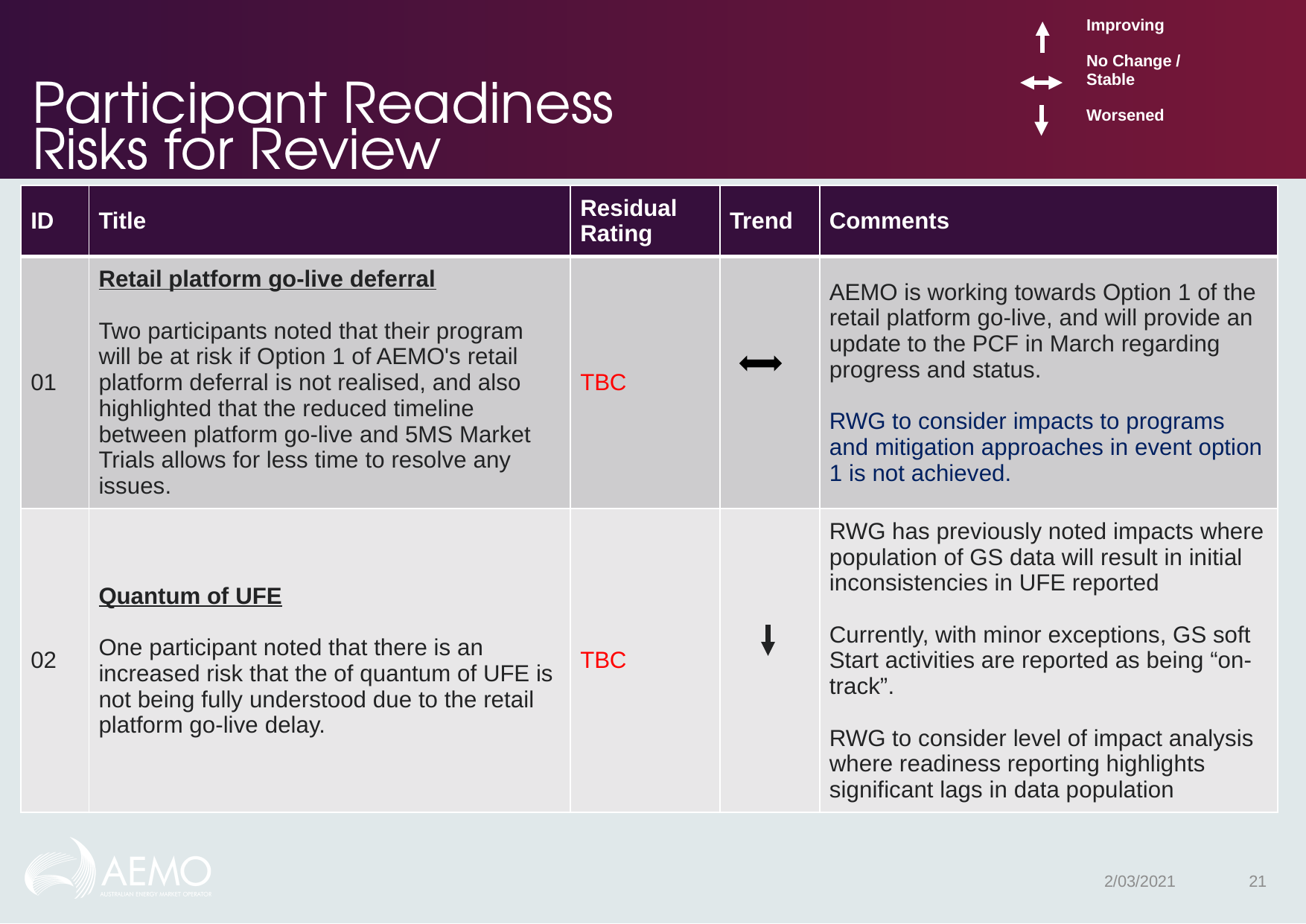

|  | Improving No Change / Stable Worsened |
| --- | --- |
# Participant Readiness Risks for Review
| ID | Title | Residual Rating | Trend | Comments |
| --- | --- | --- | --- | --- |
| 01 | Retail platform go-live deferral Two participants noted that their program will be at risk if Option 1 of AEMO's retail platform deferral is not realised, and also highlighted that the reduced timeline between platform go-live and 5MS Market Trials allows for less time to resolve any issues. | TBC |  | AEMO is working towards Option 1 of the retail platform go-live, and will provide an update to the PCF in March regarding progress and status. RWG to consider impacts to programs and mitigation approaches in event option 1 is not achieved. |
| 02 | Quantum of UFE One participant noted that there is an increased risk that the of quantum of UFE is not being fully understood due to the retail platform go-live delay. | TBC |  | RWG has previously noted impacts where population of GS data will result in initial inconsistencies in UFE reported Currently, with minor exceptions, GS soft Start activities are reported as being “on-track”. RWG to consider level of impact analysis where readiness reporting highlights significant lags in data population |

21
2/03/2021